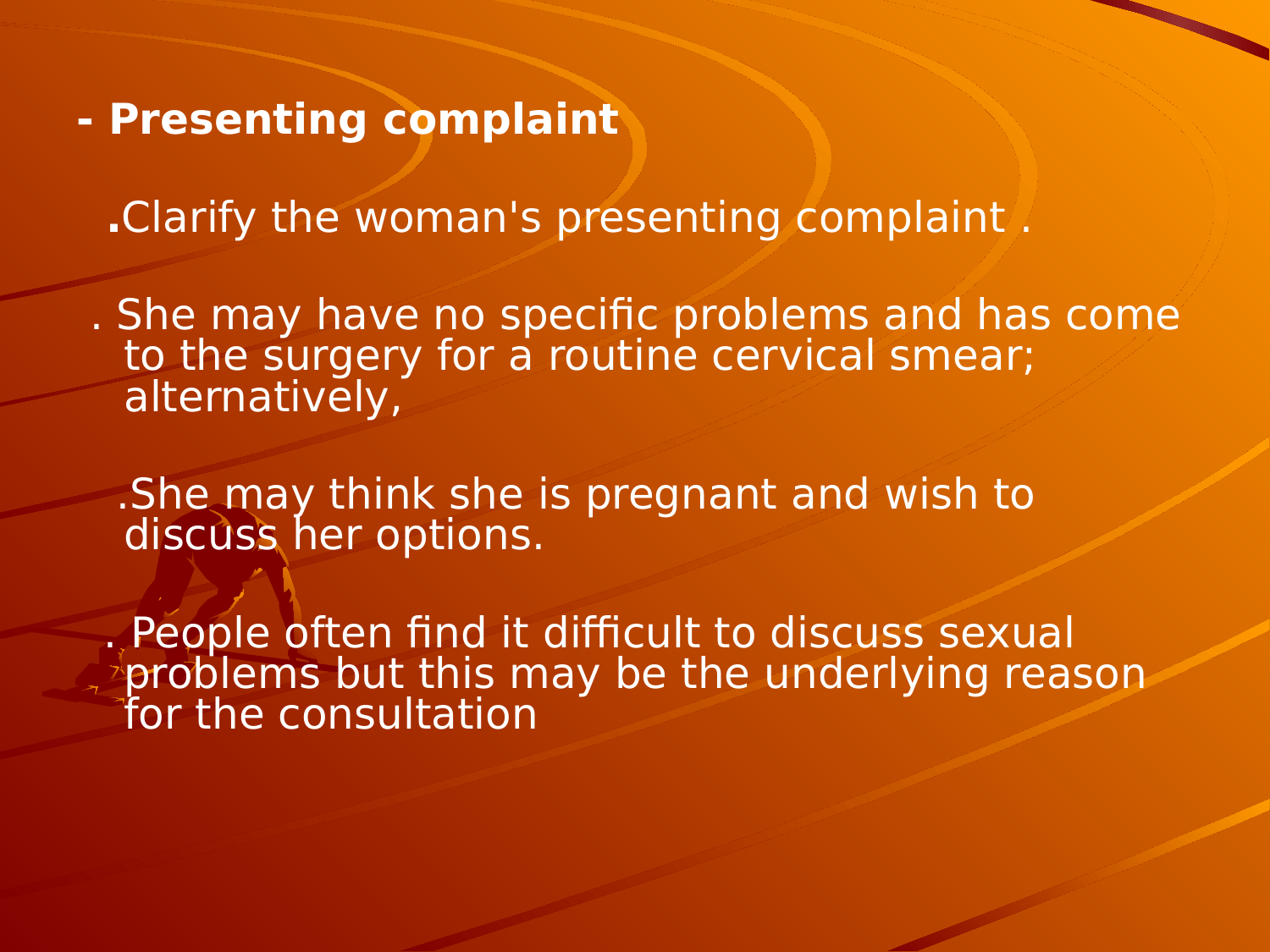

#
- Presenting complaint

  .Clarify the woman's presenting complaint .

 . She may have no specific problems and has come to the surgery for a routine cervical smear; alternatively,

   .She may think she is pregnant and wish to discuss her options.

  . People often find it difficult to discuss sexual problems but this may be the underlying reason for the consultation